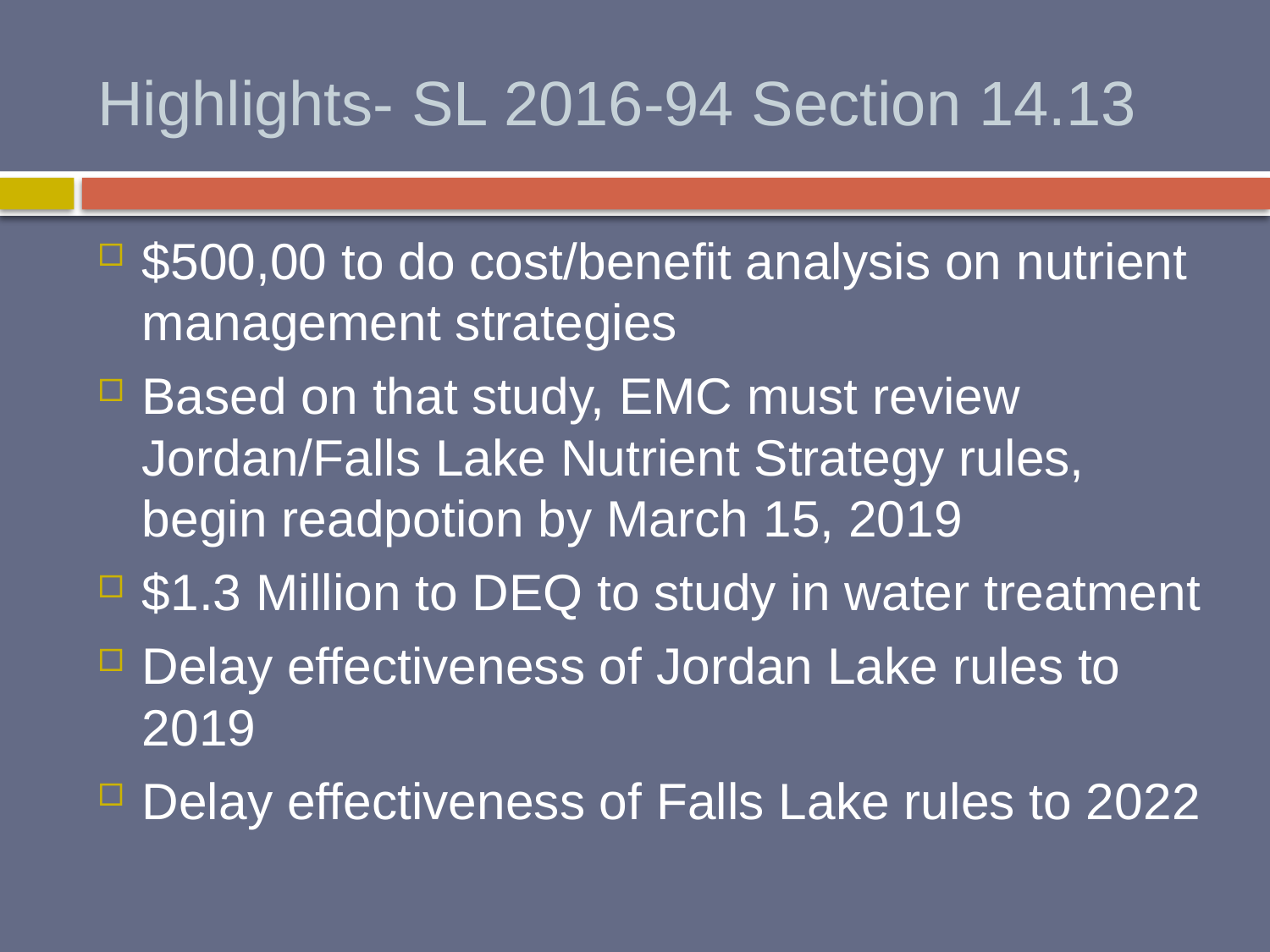

# Highlights- SL 2016-94 Section 14.13
$500,00 to do cost/benefit analysis on nutrient management strategies
Based on that study, EMC must review Jordan/Falls Lake Nutrient Strategy rules, begin readpotion by March 15, 2019
$1.3 Million to DEQ to study in water treatment
Delay effectiveness of Jordan Lake rules to 2019
Delay effectiveness of Falls Lake rules to 2022